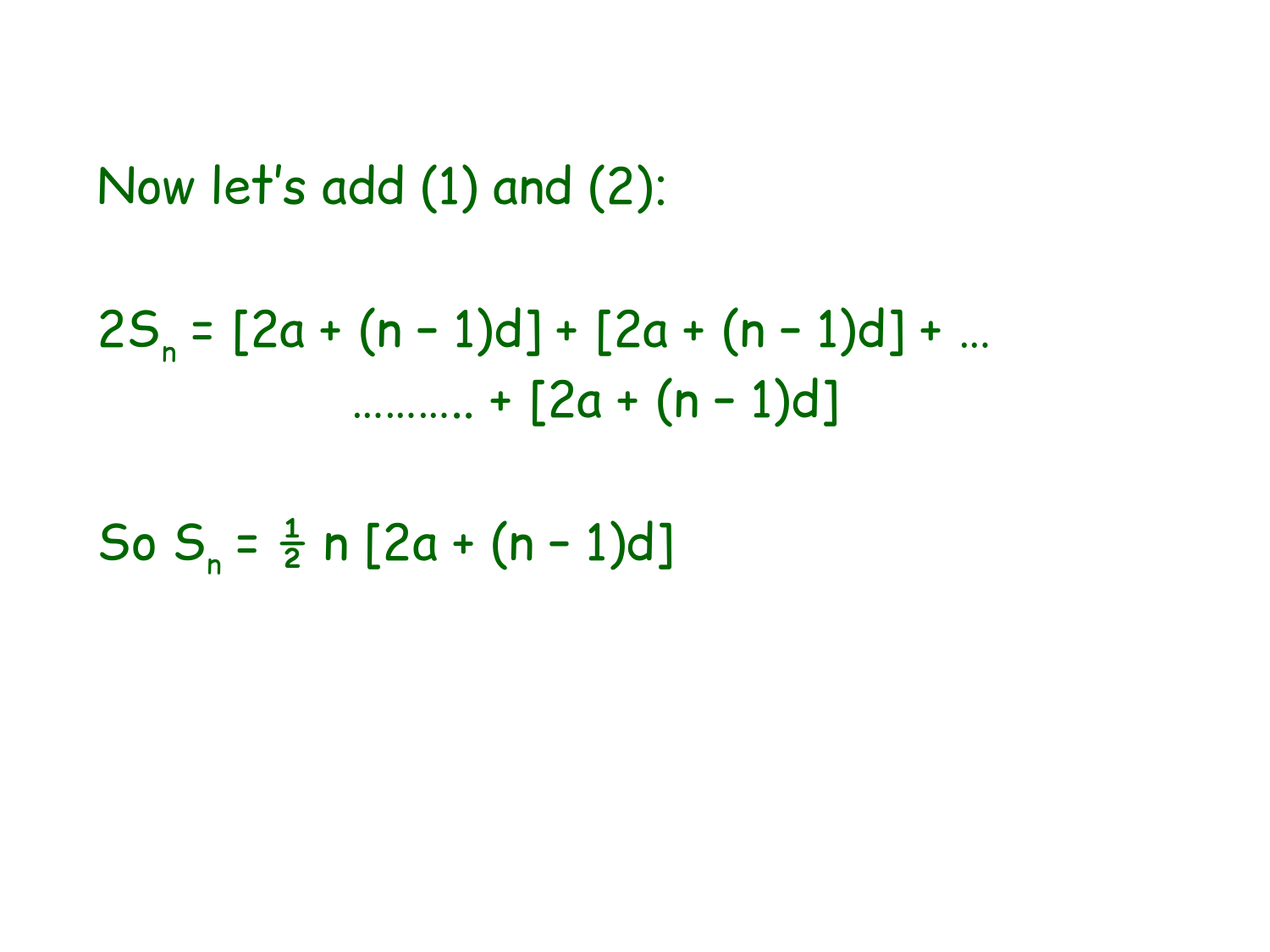

Now let’s add (1) and (2):
2Sn = [2a + (n – 1)d] + [2a + (n – 1)d] + …			……….. + [2a + (n – 1)d]
So Sn = ½ n [2a + (n – 1)d]